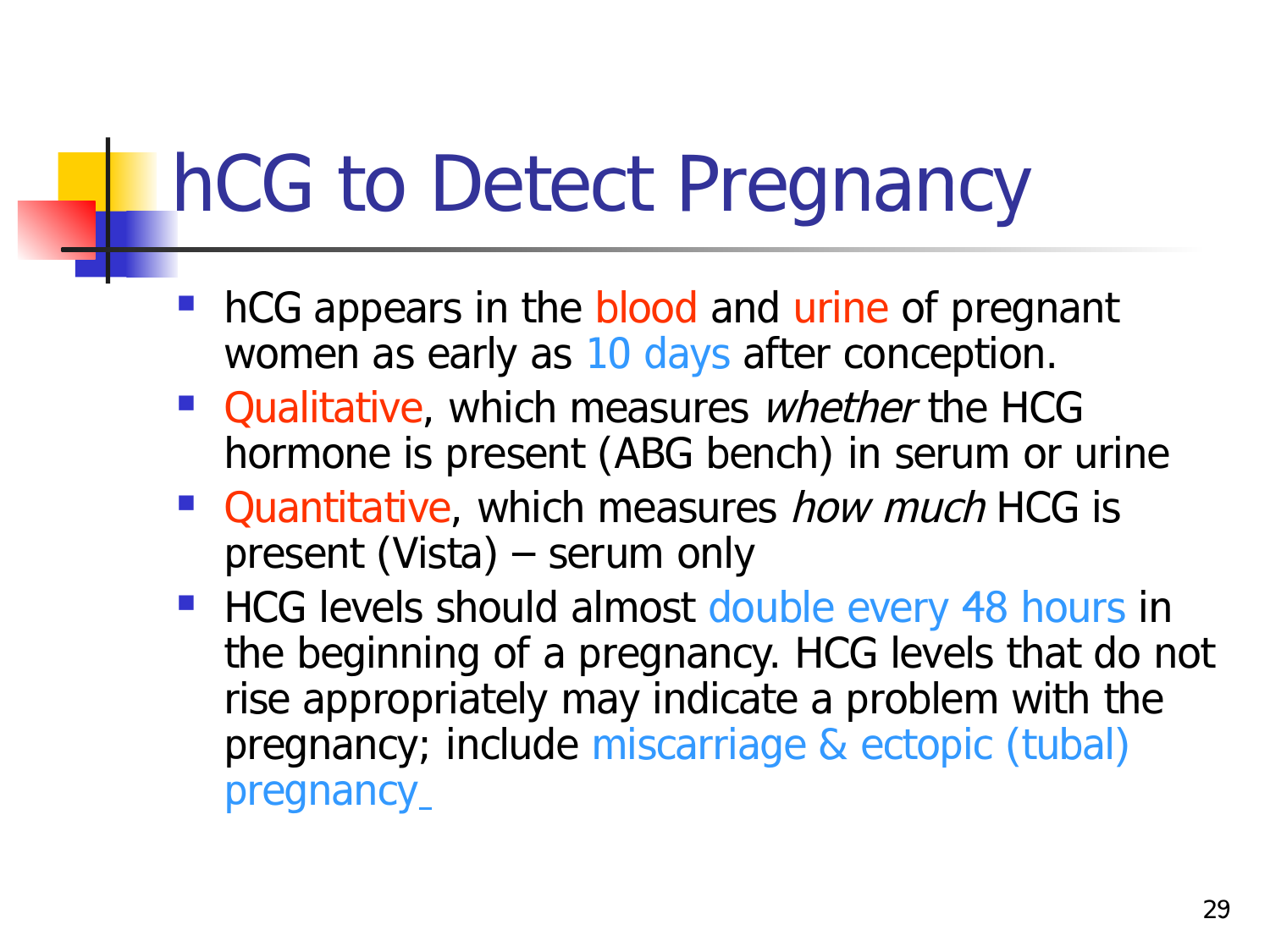

# hCG to Detect Pregnancy
hCG appears in the blood and urine of pregnant women as early as 10 days after conception.
Qualitative, which measures whether the HCG hormone is present (ABG bench) in serum or urine
Quantitative, which measures how much HCG is present (Vista) – serum only
HCG levels should almost double every 48 hours in the beginning of a pregnancy. HCG levels that do not rise appropriately may indicate a problem with the pregnancy; include miscarriage & ectopic (tubal) pregnancy

29